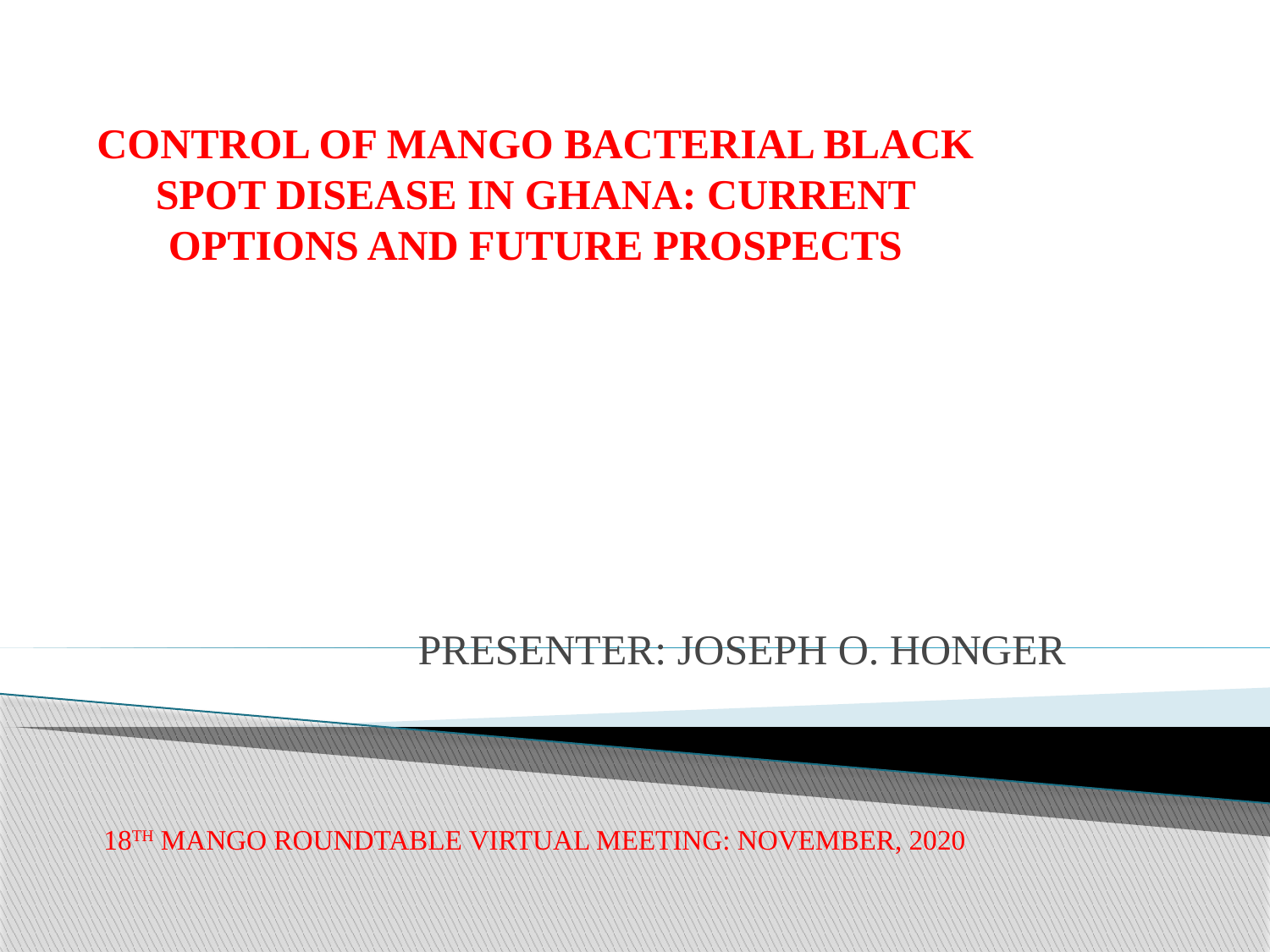

# CONTROL OF MANGO BACTERIAL BLACK SPOT DISEASE IN GHANA: CURRENT OPTIONS AND FUTURE PROSPECTS
PRESENTER: JOSEPH O. HONGER
18TH MANGO ROUNDTABLE VIRTUAL MEETING: NOVEMBER, 2020